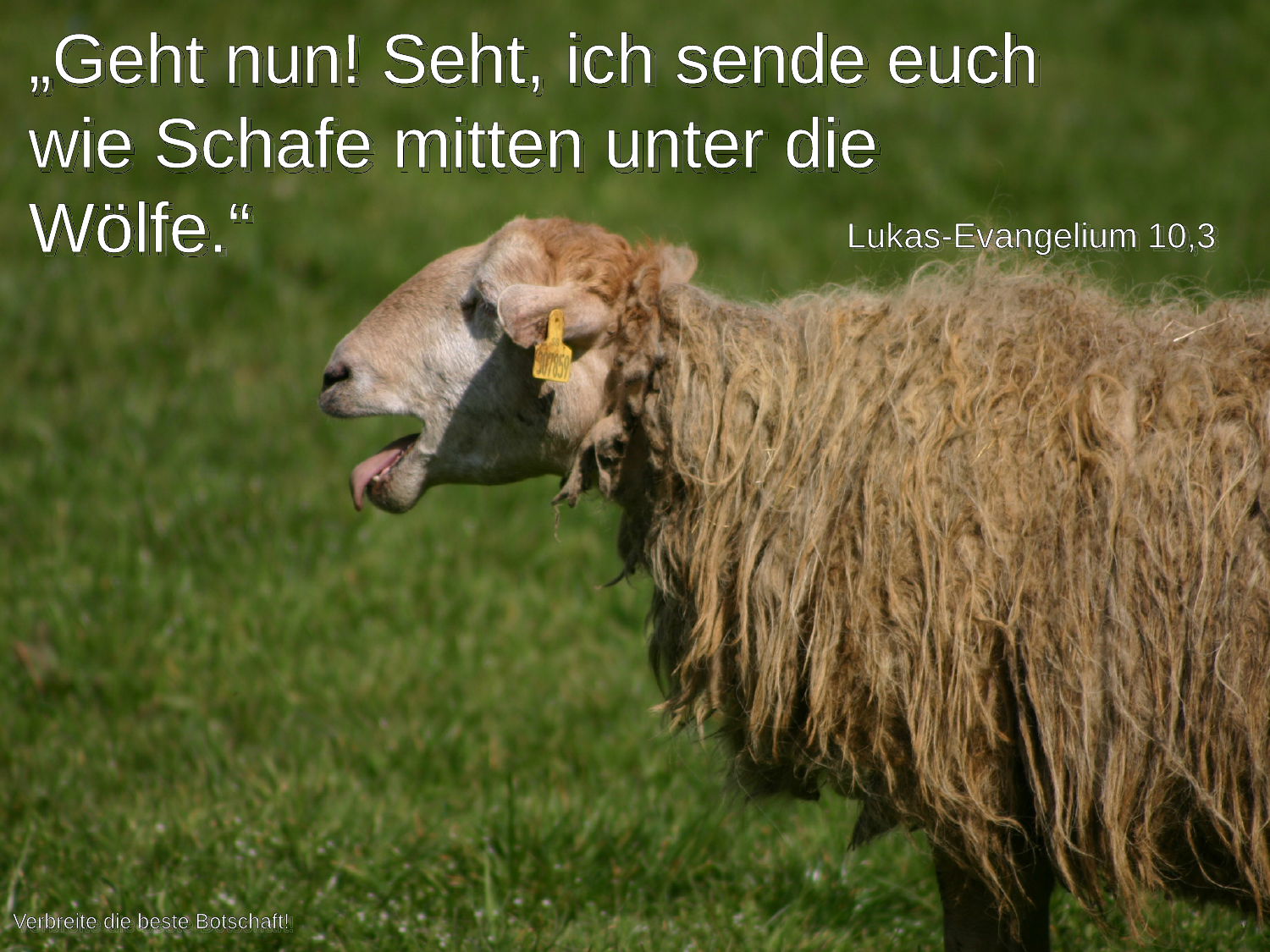

„Geht nun! Seht, ich sende euch wie Schafe mitten unter die Wölfe.“
Lukas-Evangelium 10,3
Verbreite die beste Botschaft!